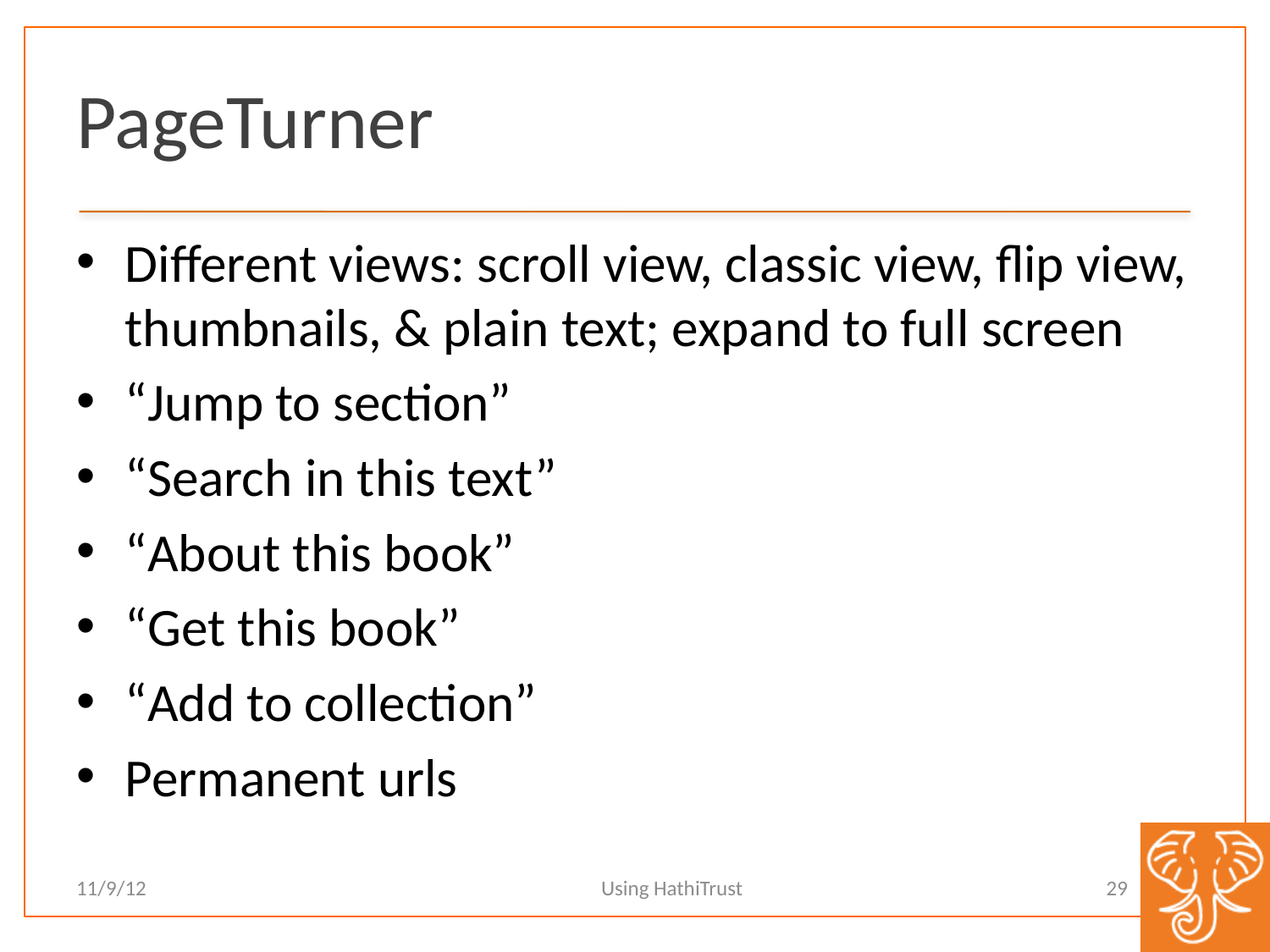

# PageTurner
Different views: scroll view, classic view, flip view, thumbnails, & plain text; expand to full screen
“Jump to section”
“Search in this text”
“About this book”
“Get this book”
“Add to collection”
Permanent urls

Using HathiTrust
29
11/9/12